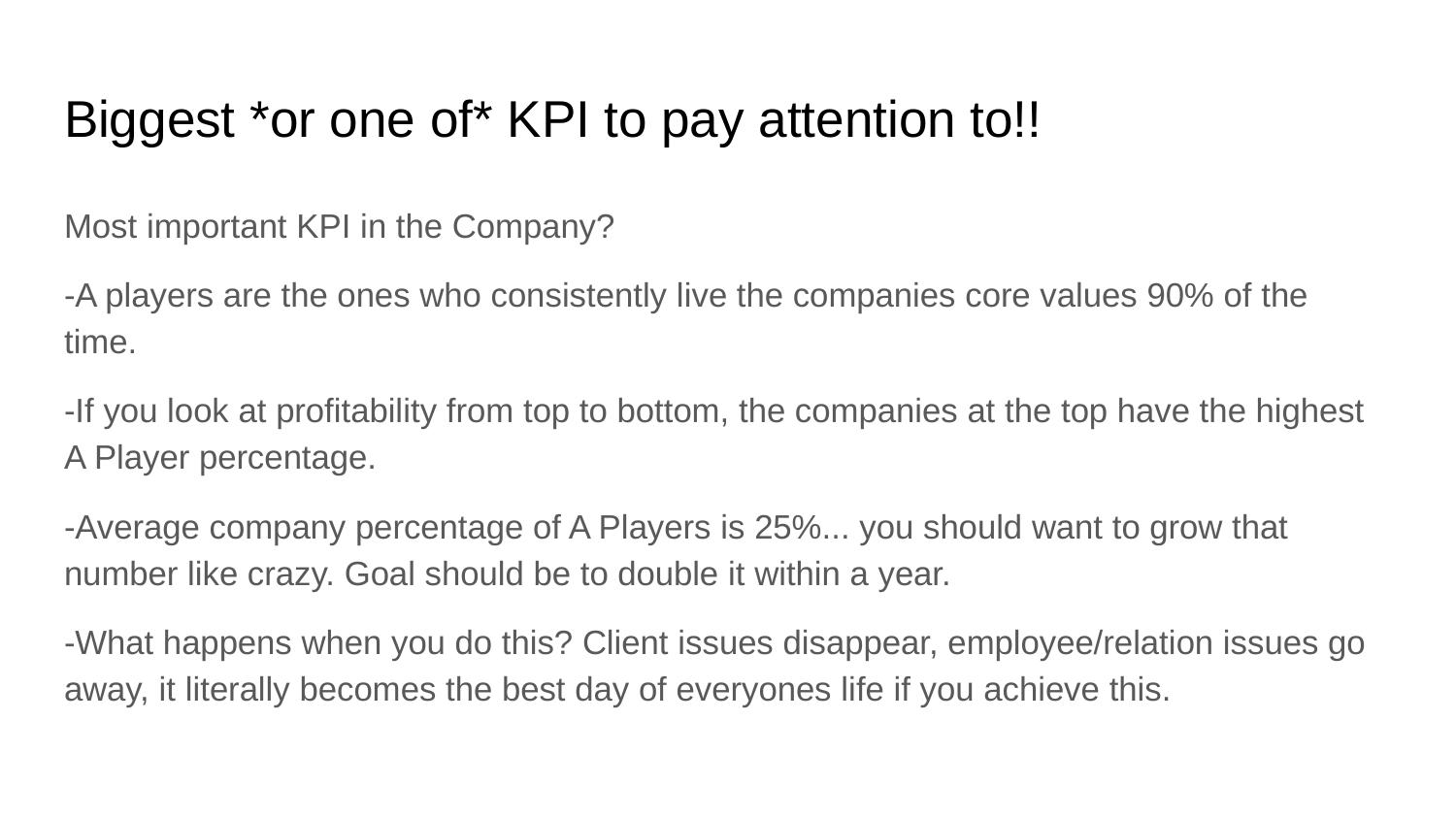

# Biggest *or one of* KPI to pay attention to!!
Most important KPI in the Company?
-A players are the ones who consistently live the companies core values 90% of the time.
-If you look at profitability from top to bottom, the companies at the top have the highest A Player percentage.
-Average company percentage of A Players is 25%... you should want to grow that number like crazy. Goal should be to double it within a year.
-What happens when you do this? Client issues disappear, employee/relation issues go away, it literally becomes the best day of everyones life if you achieve this.